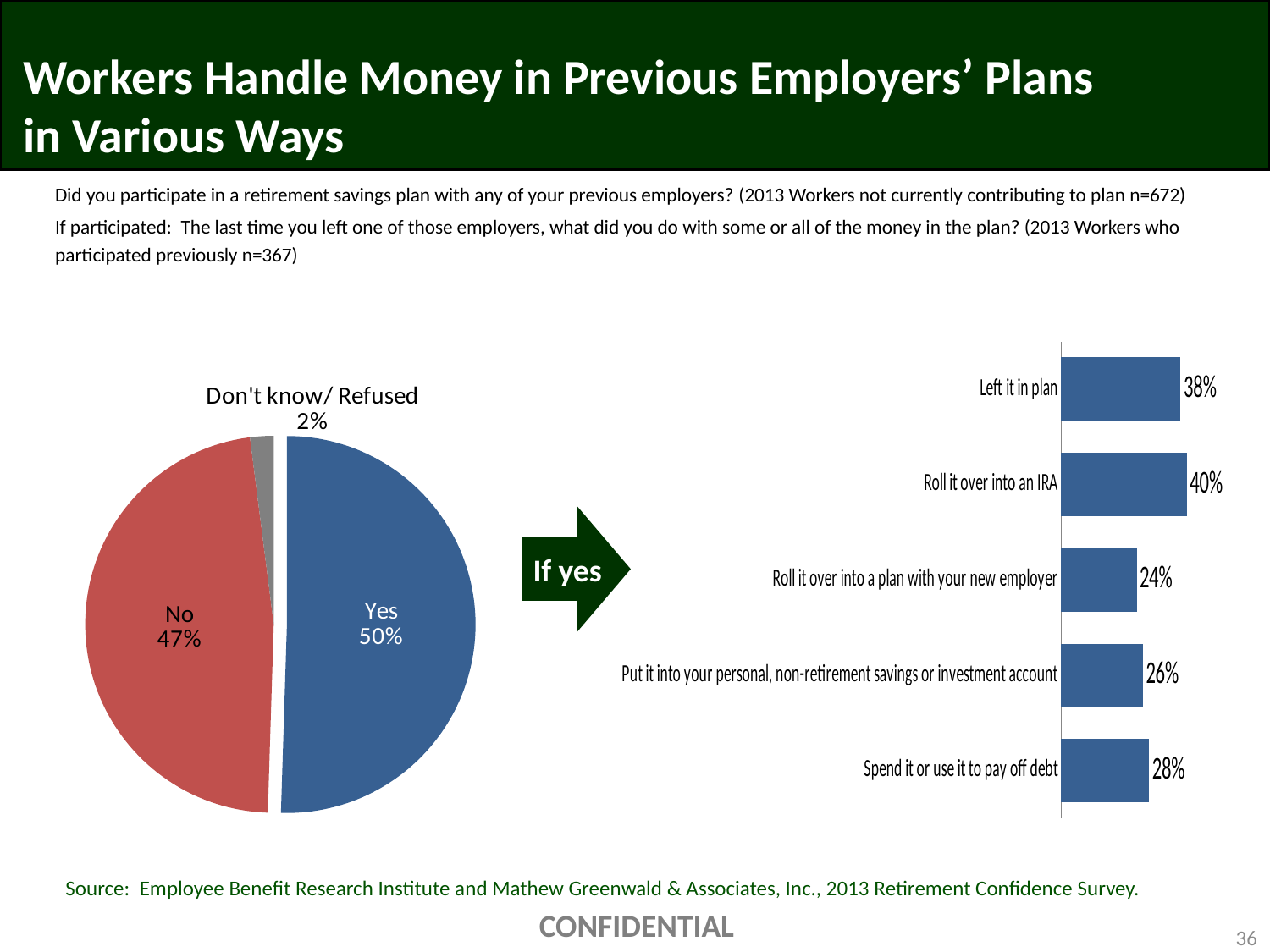

# Workers Handle Money in Previous Employers’ Plans in Various Ways
Did you participate in a retirement savings plan with any of your previous employers? (2013 Workers not currently contributing to plan n=672)
If participated:  The last time you left one of those employers, what did you do with some or all of the money in the plan? (2013 Workers who participated previously n=367)

### Chart

| Category | Column1 |
|---|---|
| Yes | 0.5 |
| No | 0.47 |
| Don't know/ Refused | 0.02 |

### Chart

| Category | Series 1 |
|---|---|
| Left it in plan | 0.38 |
| Roll it over into an IRA | 0.4 |
| Roll it over into a plan with your new employer | 0.24 |
| Put it into your personal, non-retirement savings or investment account | 0.26 |
| Spend it or use it to pay off debt | 0.28 |
If yes
Source:  Employee Benefit Research Institute and Mathew Greenwald & Associates, Inc., 2013 Retirement Confidence Survey.
CONFIDENTIAL
36